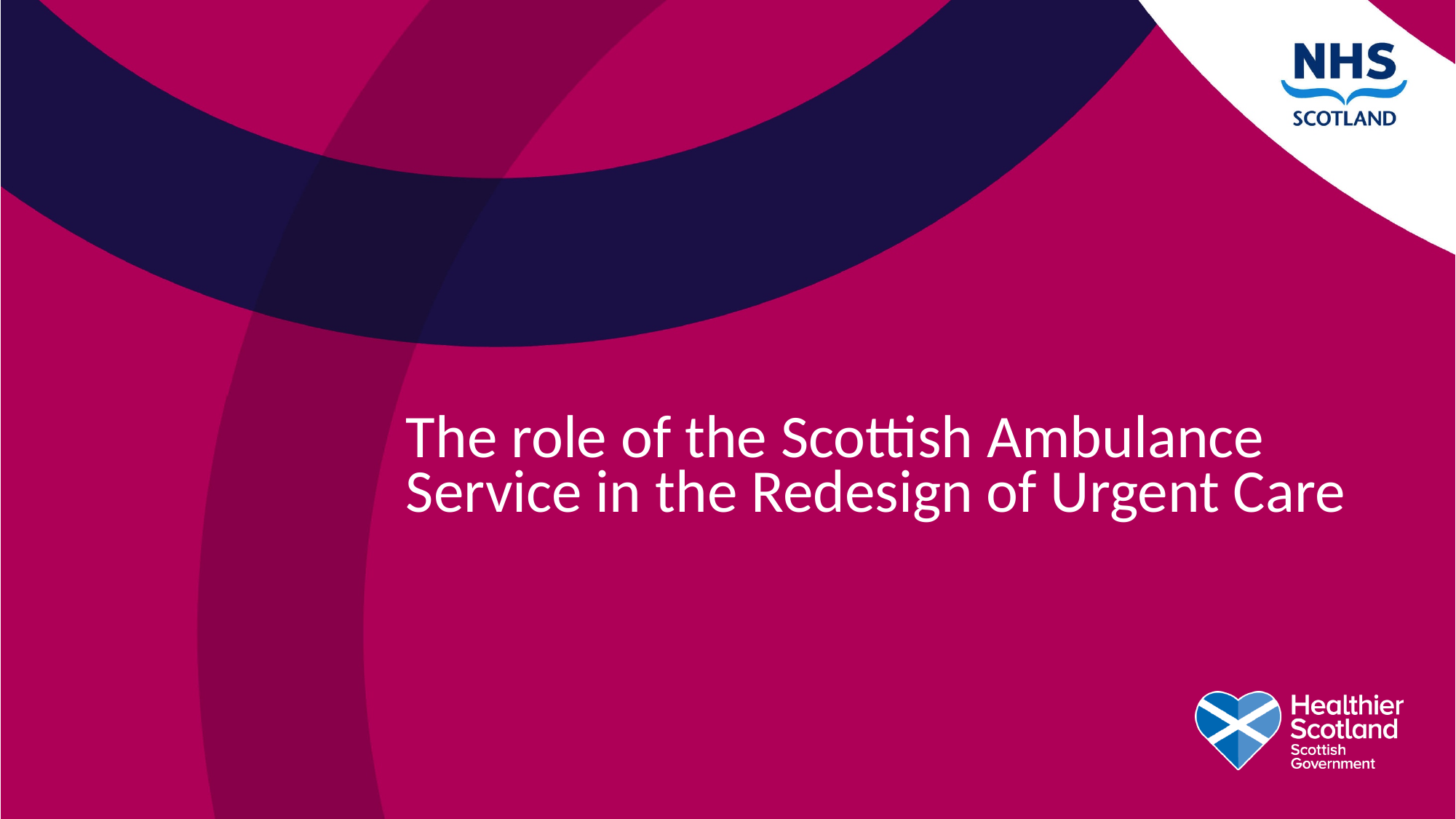

# The role of the Scottish Ambulance Service in the Redesign of Urgent Care